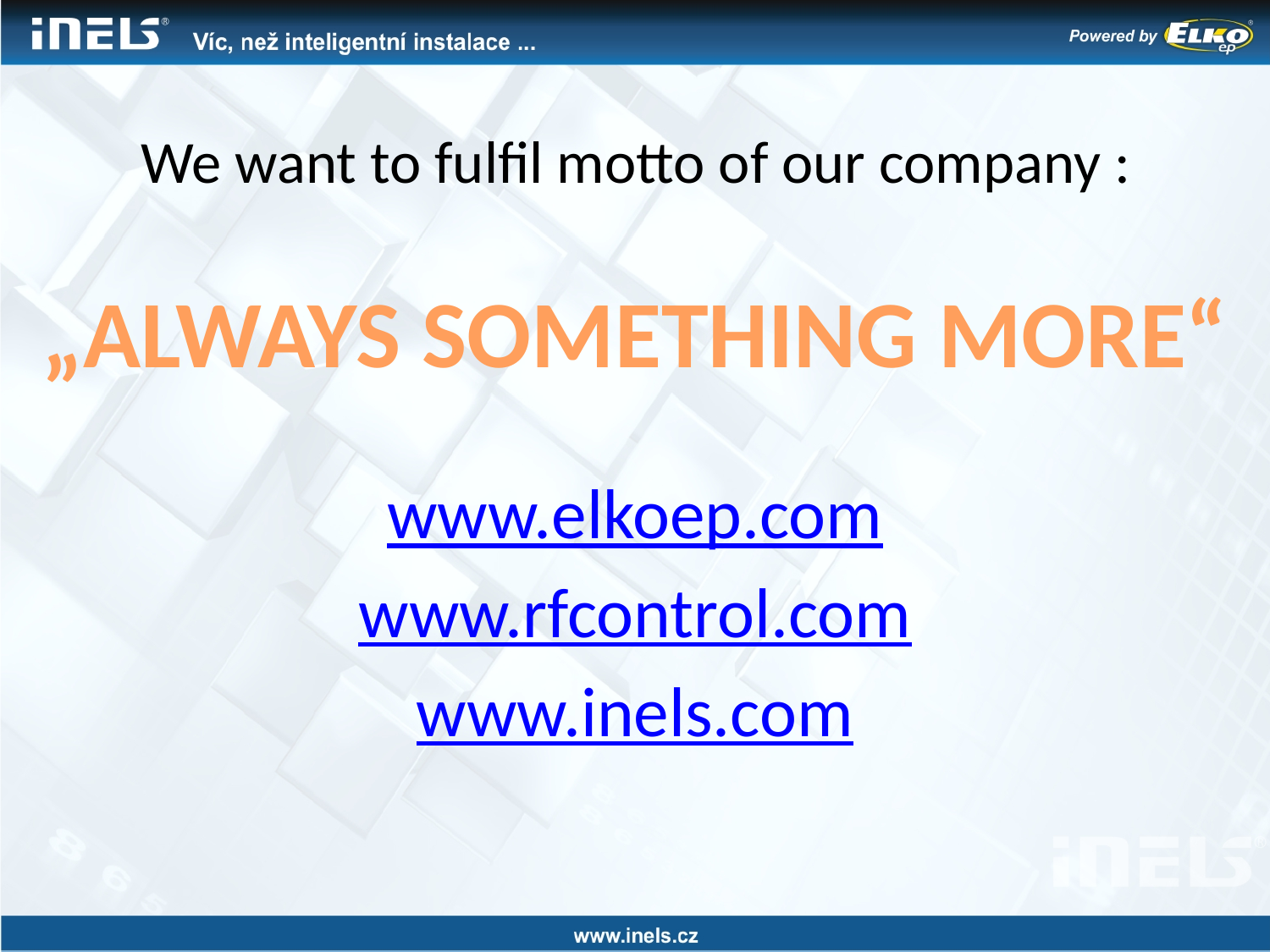

# We want to fulfil motto of our company :

www.elkoep.com
www.rfcontrol.com
www.inels.com

„ALWAYS SOMETHING MORE“